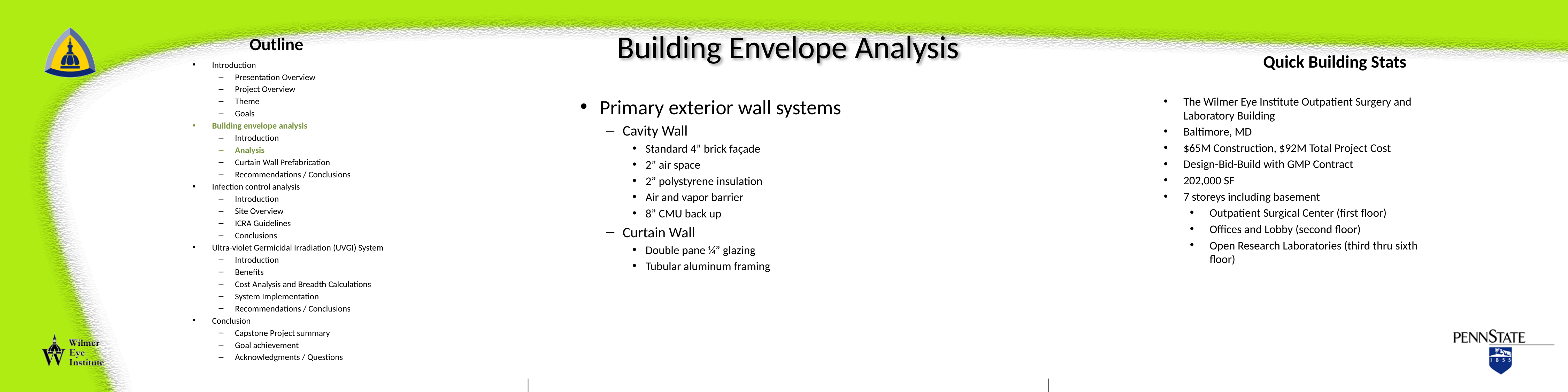

Building Envelope Analysis
Outline
Quick Building Stats
Introduction
Presentation Overview
Project Overview
Theme
Goals
Building envelope analysis
Introduction
Analysis
Curtain Wall Prefabrication
Recommendations / Conclusions
Infection control analysis
Introduction
Site Overview
ICRA Guidelines
Conclusions
Ultra-violet Germicidal Irradiation (UVGI) System
Introduction
Benefits
Cost Analysis and Breadth Calculations
System Implementation
Recommendations / Conclusions
Conclusion
Capstone Project summary
Goal achievement
Acknowledgments / Questions
Primary exterior wall systems
Cavity Wall
Standard 4” brick façade
2” air space
2” polystyrene insulation
Air and vapor barrier
8” CMU back up
Curtain Wall
Double pane ¼” glazing
Tubular aluminum framing
The Wilmer Eye Institute Outpatient Surgery and Laboratory Building
Baltimore, MD
$65M Construction, $92M Total Project Cost
Design-Bid-Build with GMP Contract
202,000 SF
7 storeys including basement
Outpatient Surgical Center (first floor)
Offices and Lobby (second floor)
Open Research Laboratories (third thru sixth floor)